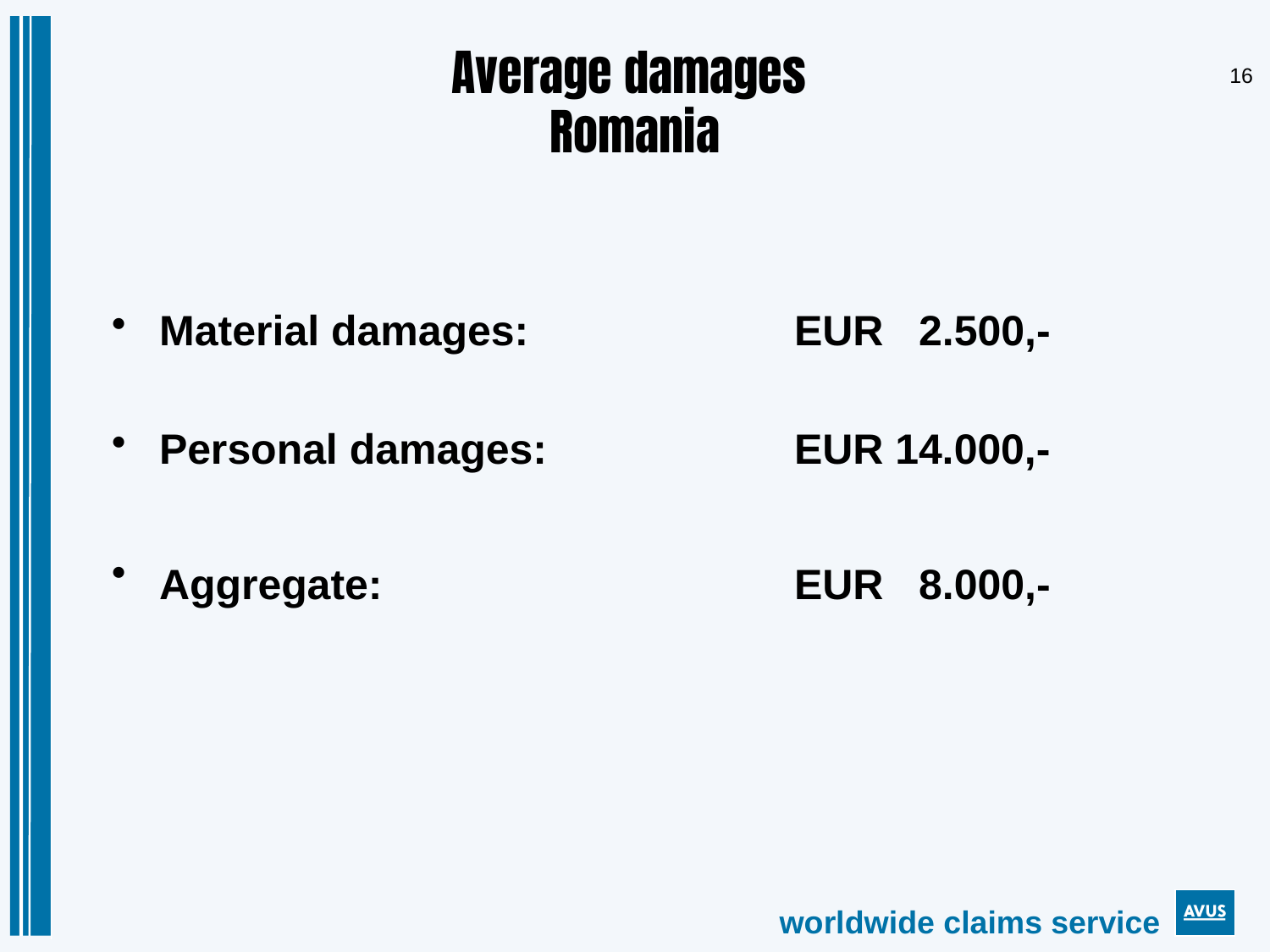

# Average damages Romania
Material damages: 		EUR   2.500,-

Personal damages:   	 	EUR 14.000,-

Aggregate:                 		EUR   8.000,-